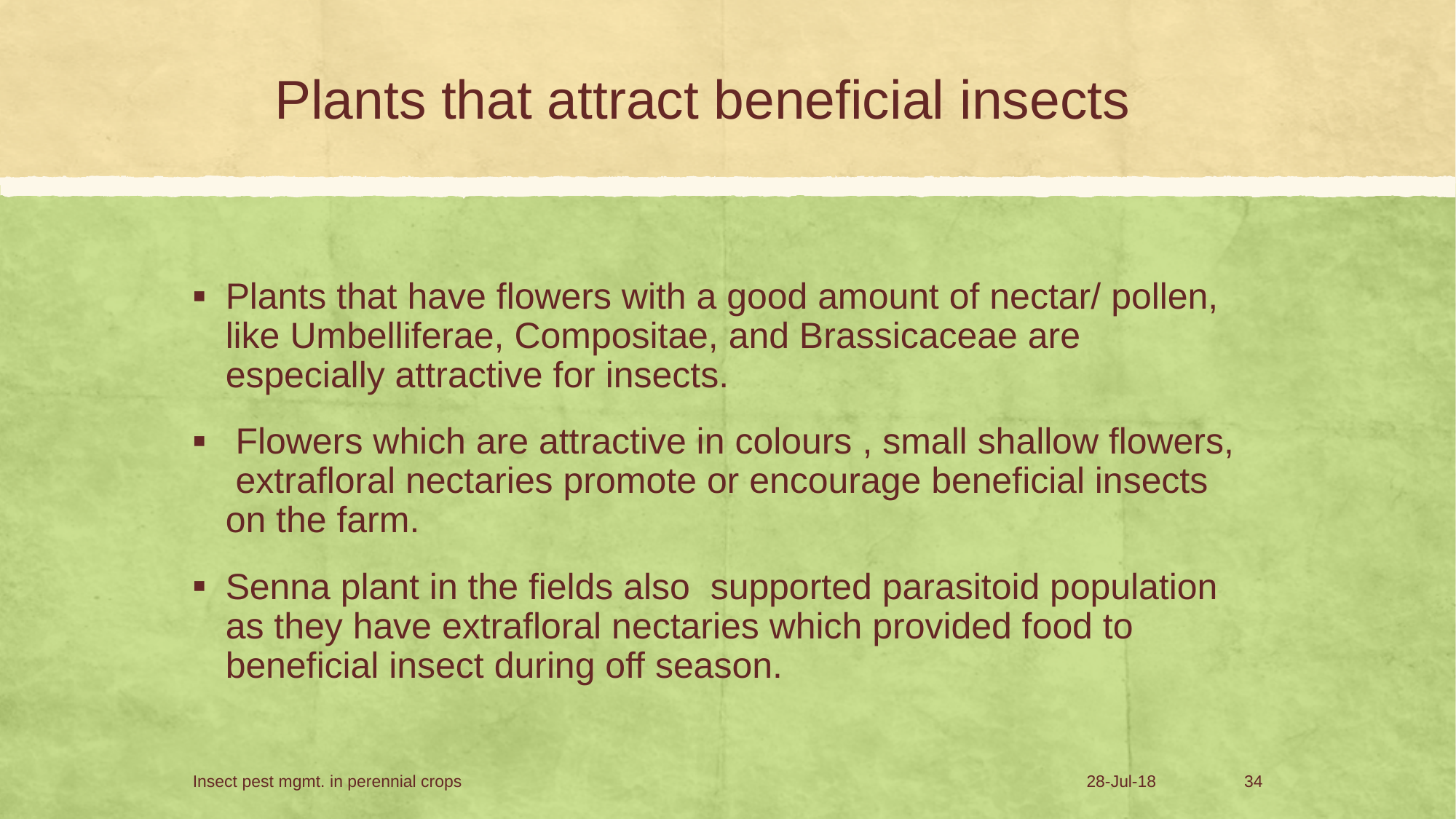

# Plants that attract beneficial insects
Plants that have flowers with a good amount of nectar/ pollen, like Umbelliferae, Compositae, and Brassicaceae are especially attractive for insects.
 Flowers which are attractive in colours , small shallow flowers,  extrafloral nectaries promote or encourage beneficial insects on the farm.
Senna plant in the fields also  supported parasitoid population as they have extrafloral nectaries which provided food to beneficial insect during off season.

Insect pest mgmt. in perennial crops
28-Jul-18
34